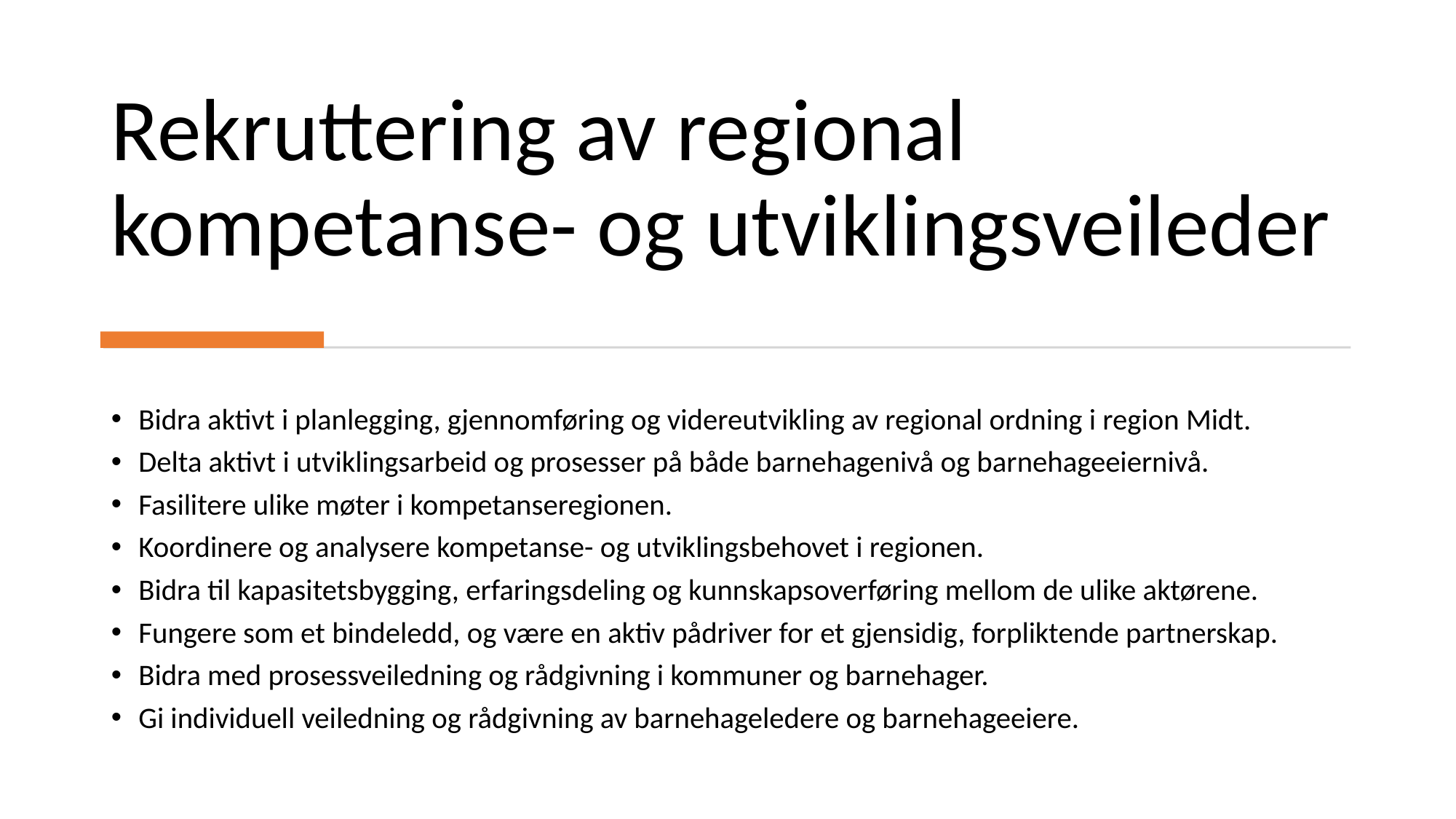

# Rekruttering av regional kompetanse- og utviklingsveileder

Bidra aktivt i planlegging, gjennomføring og videreutvikling av regional ordning i region Midt.
Delta aktivt i utviklingsarbeid og prosesser på både barnehagenivå og barnehageeiernivå.
Fasilitere ulike møter i kompetanseregionen.
Koordinere og analysere kompetanse- og utviklingsbehovet i regionen.
Bidra til kapasitetsbygging, erfaringsdeling og kunnskapsoverføring mellom de ulike aktørene.
Fungere som et bindeledd, og være en aktiv pådriver for et gjensidig, forpliktende partnerskap.
Bidra med prosessveiledning og rådgivning i kommuner og barnehager.
Gi individuell veiledning og rådgivning av barnehageledere og barnehageeiere.